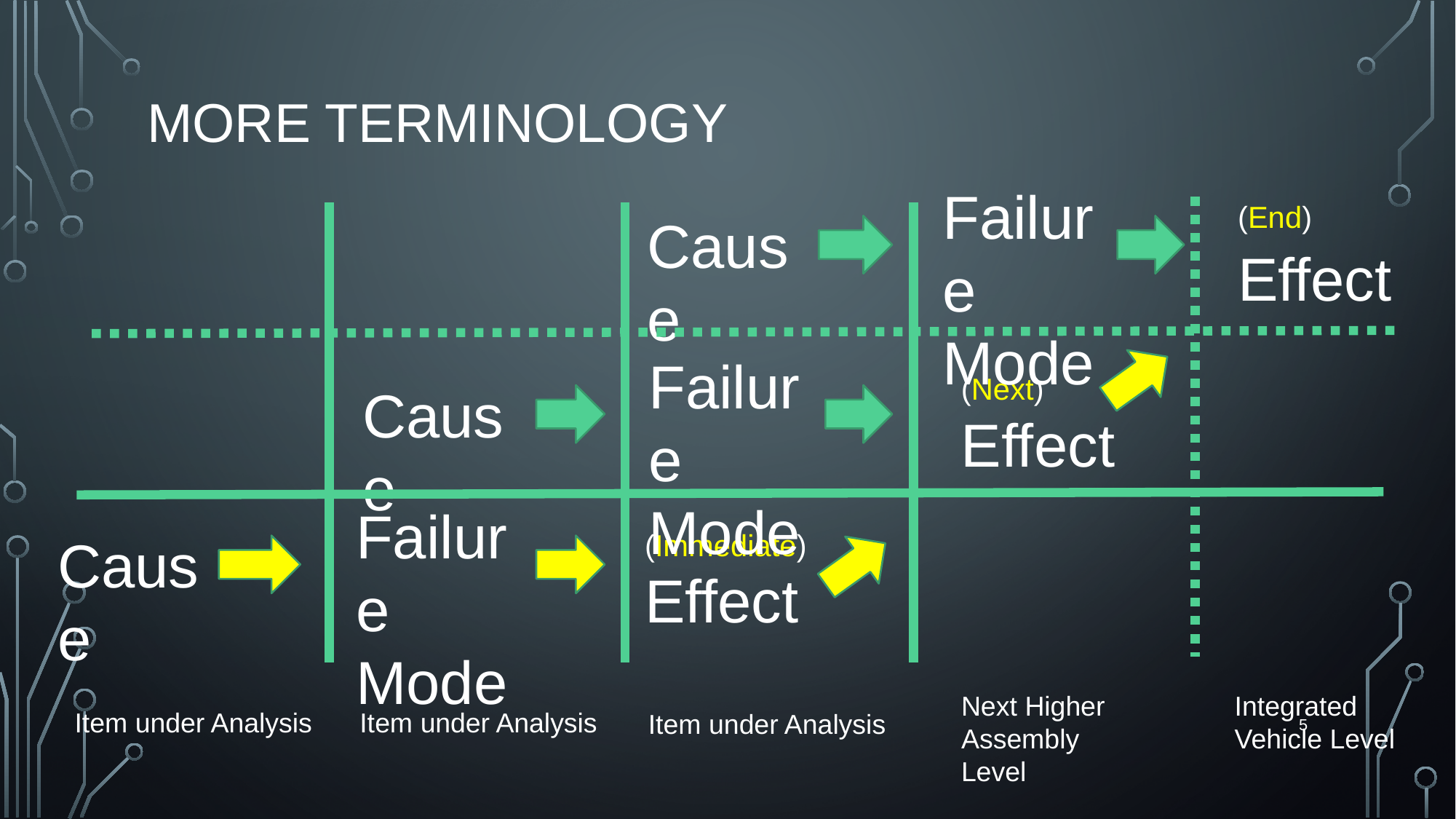

# More Terminology
(End) Effect
Failure Mode
Cause

Failure Mode

(Next)
Effect
Cause

Failure Mode
(Immediate)
Effect
Cause

Integrated Vehicle Level
Next Higher Assembly Level
Item under Analysis
Item under Analysis
Item under Analysis
5